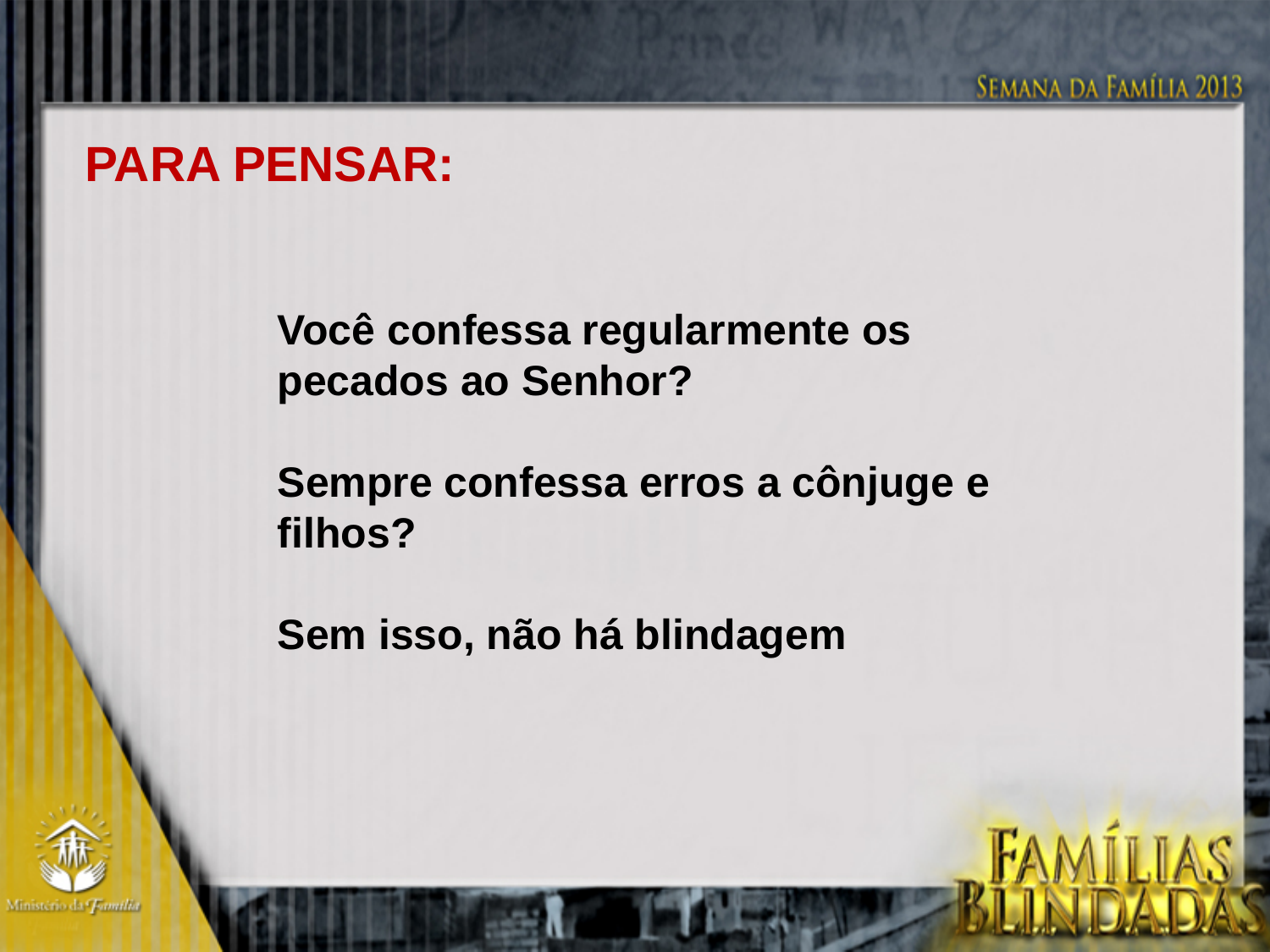

PARA PENSAR:
Você confessa regularmente os
pecados ao Senhor?

Sempre confessa erros a cônjuge e
filhos?

Sem isso, não há blindagem